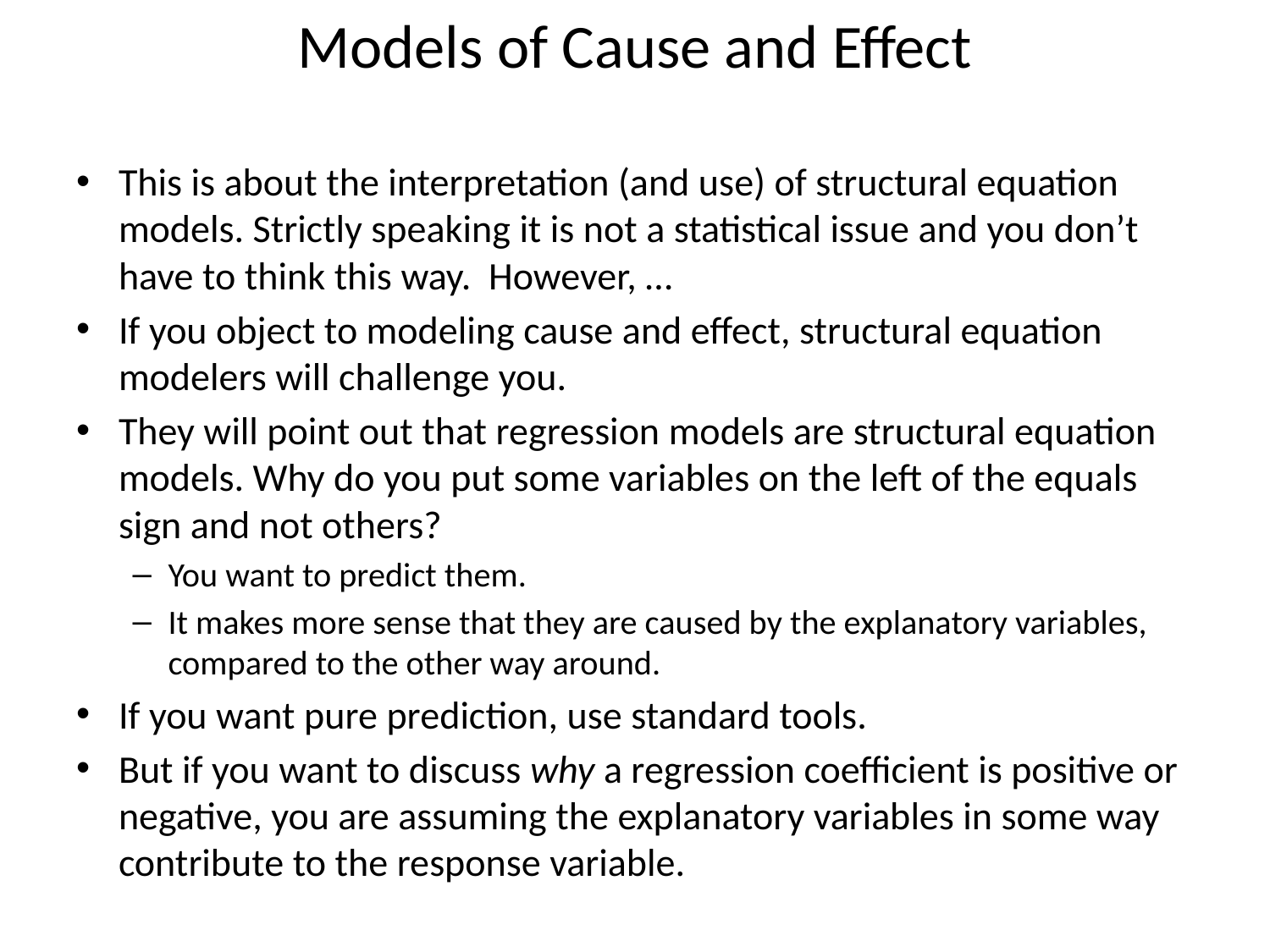

# Models of Cause and Effect
This is about the interpretation (and use) of structural equation models. Strictly speaking it is not a statistical issue and you don’t have to think this way.  However, …
If you object to modeling cause and effect, structural equation modelers will challenge you.
They will point out that regression models are structural equation models. Why do you put some variables on the left of the equals sign and not others?
You want to predict them.
It makes more sense that they are caused by the explanatory variables, compared to the other way around.
If you want pure prediction, use standard tools.
But if you want to discuss why a regression coefficient is positive or negative, you are assuming the explanatory variables in some way contribute to the response variable.